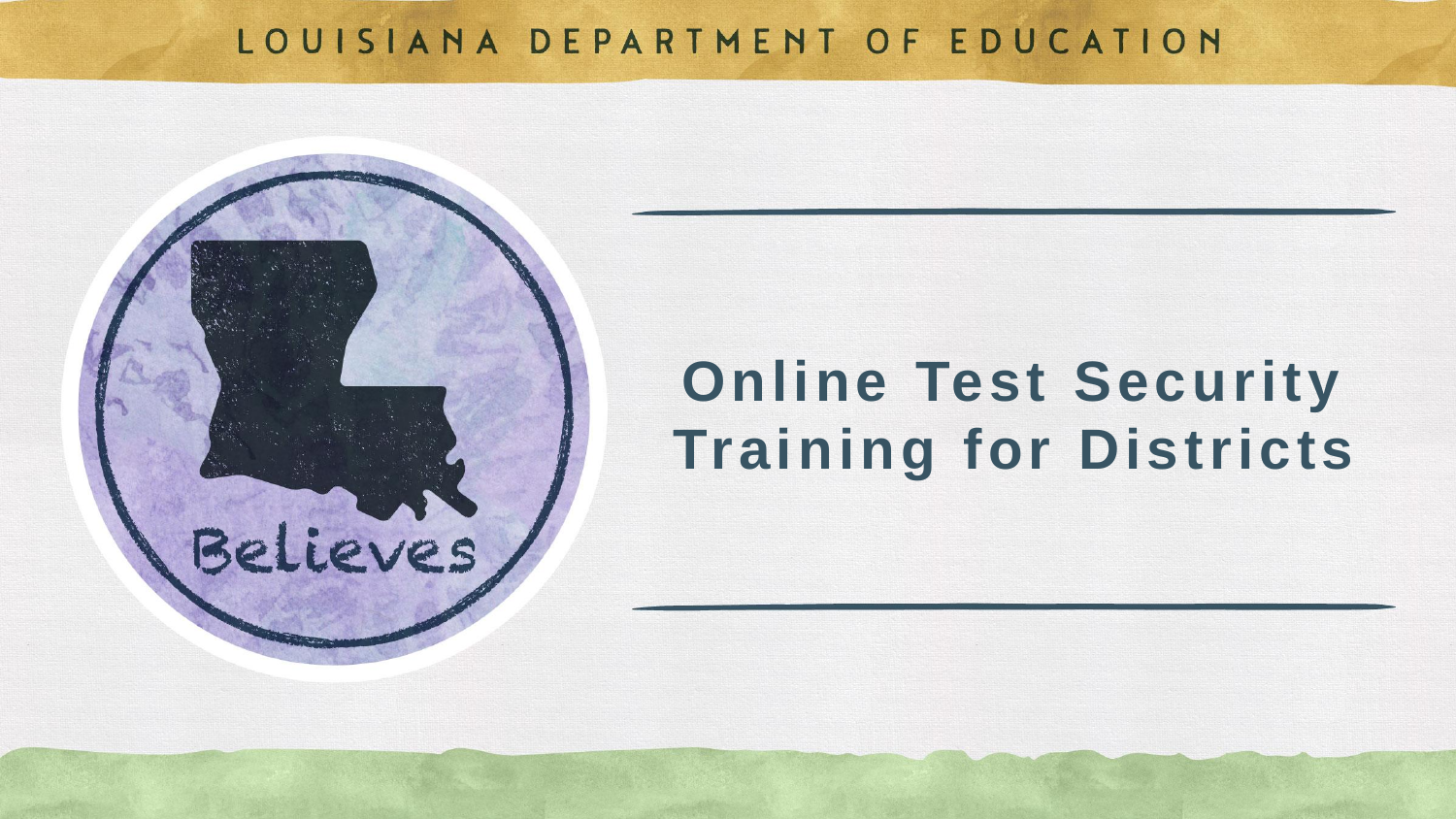

# Online Test Security Training for Districts